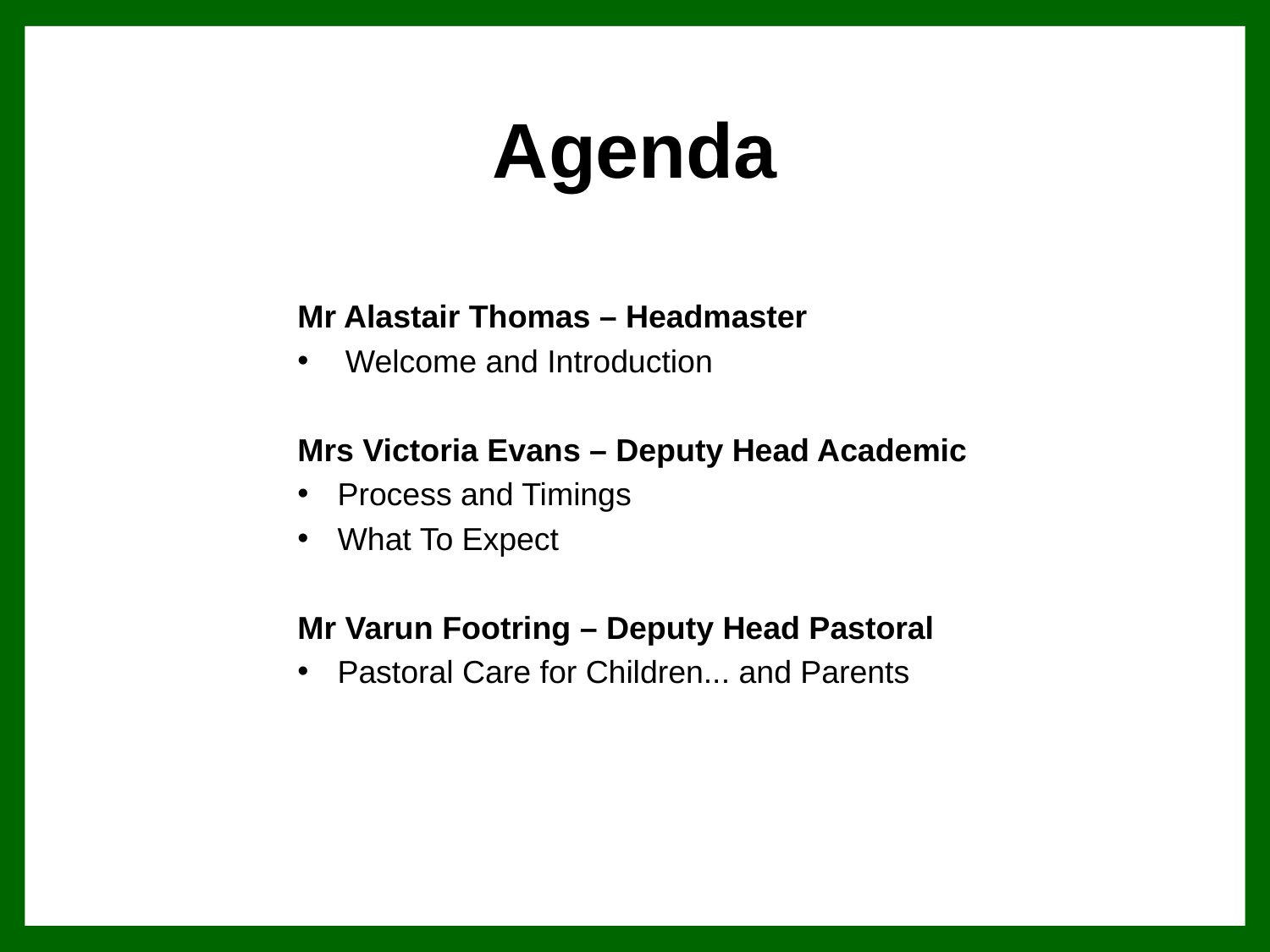

# Agenda
Mr Alastair Thomas – Headmaster
Welcome and Introduction

Mrs Victoria Evans – Deputy Head Academic
Process and Timings
What To Expect

Mr Varun Footring – Deputy Head Pastoral
Pastoral Care for Children... and Parents